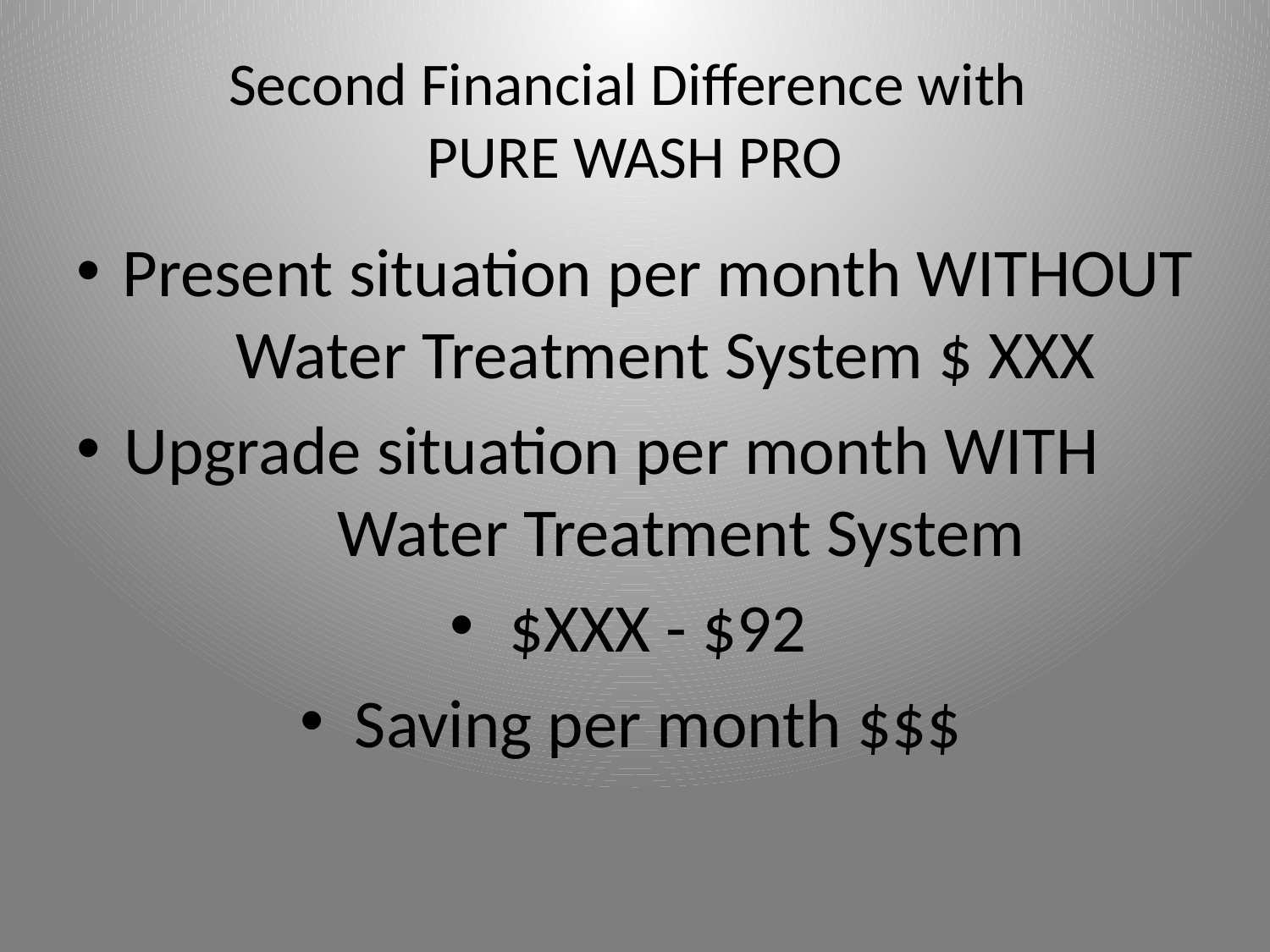

# Second Financial Difference with PURE WASH PRO
Present situation per month WITHOUT  Water Treatment System $ XXX
Upgrade situation per month WITH           Water Treatment System
$XXX - $92
Saving per month $$$